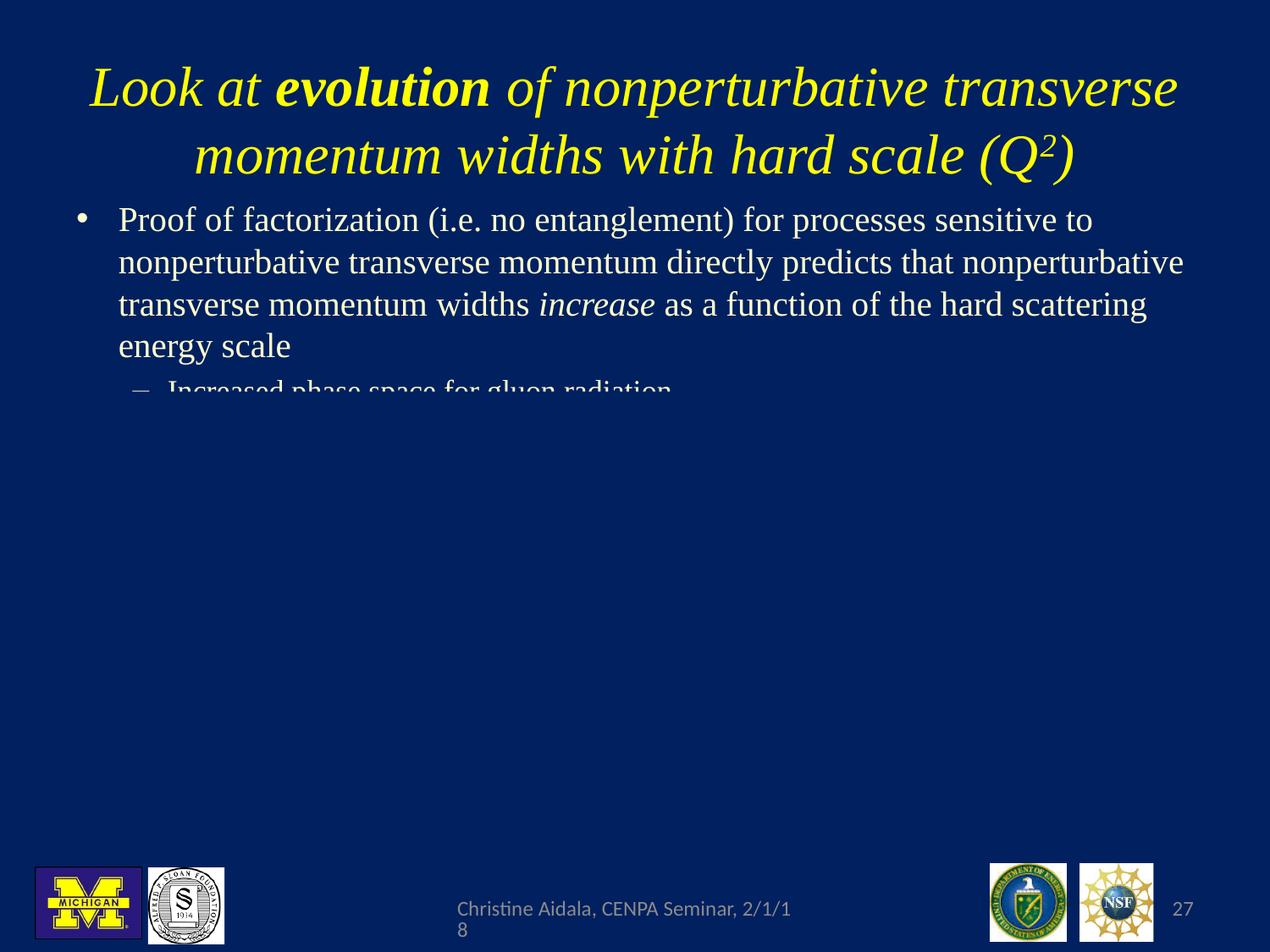

# Look at evolution of nonperturbative transverse momentum widths with hard scale (Q2)
Proof of factorization (i.e. no entanglement) for processes sensitive to nonperturbative transverse momentum directly predicts that nonperturbative transverse momentum widths increase as a function of the hard scattering energy scale
Increased phase space for gluon radiation
Confirmed experimentally in semi-inclusive deep-inelastic lepton-nucleon scattering (left) and quark-antiquark annihilation to leptons (right)

Christine Aidala, CENPA Seminar, 2/1/18
27